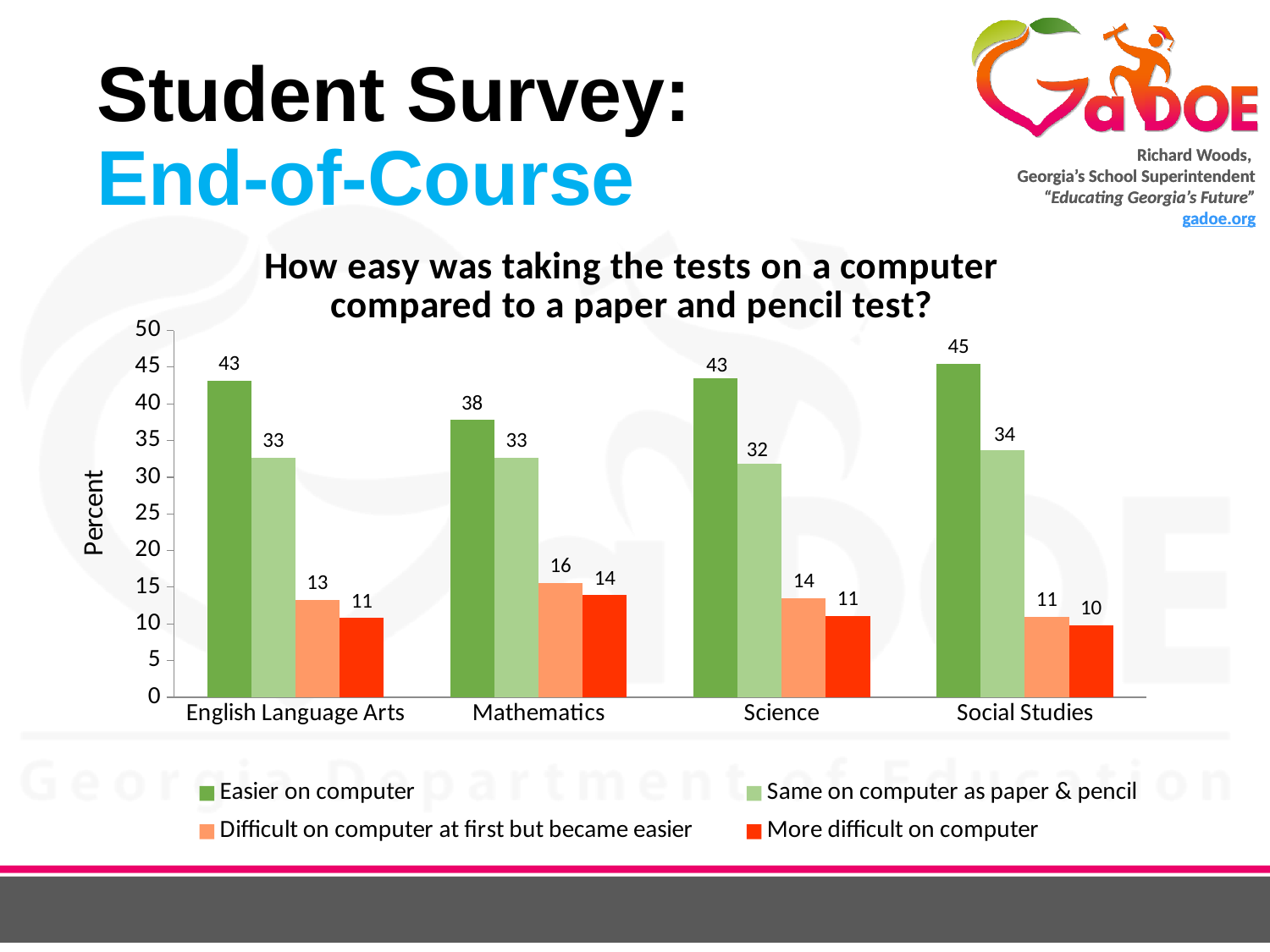

# Student Survey: End-of-Course

### Chart: How easy was taking the tests on a computer compared to a paper and pencil test?

| Category | Easier on computer | Same on computer as paper & pencil | Difficult on computer at first but became easier | More difficult on computer |
|---|---|---|---|---|
| English Language Arts | 43.2 | 32.7 | 13.3 | 10.8 |
| Mathematics | 37.8 | 32.7 | 15.6 | 13.9 |
| Science | 43.48 | 31.9 | 13.52 | 11.1 |
| Social Studies | 45.45 | 33.7 | 11.0 | 9.8 |